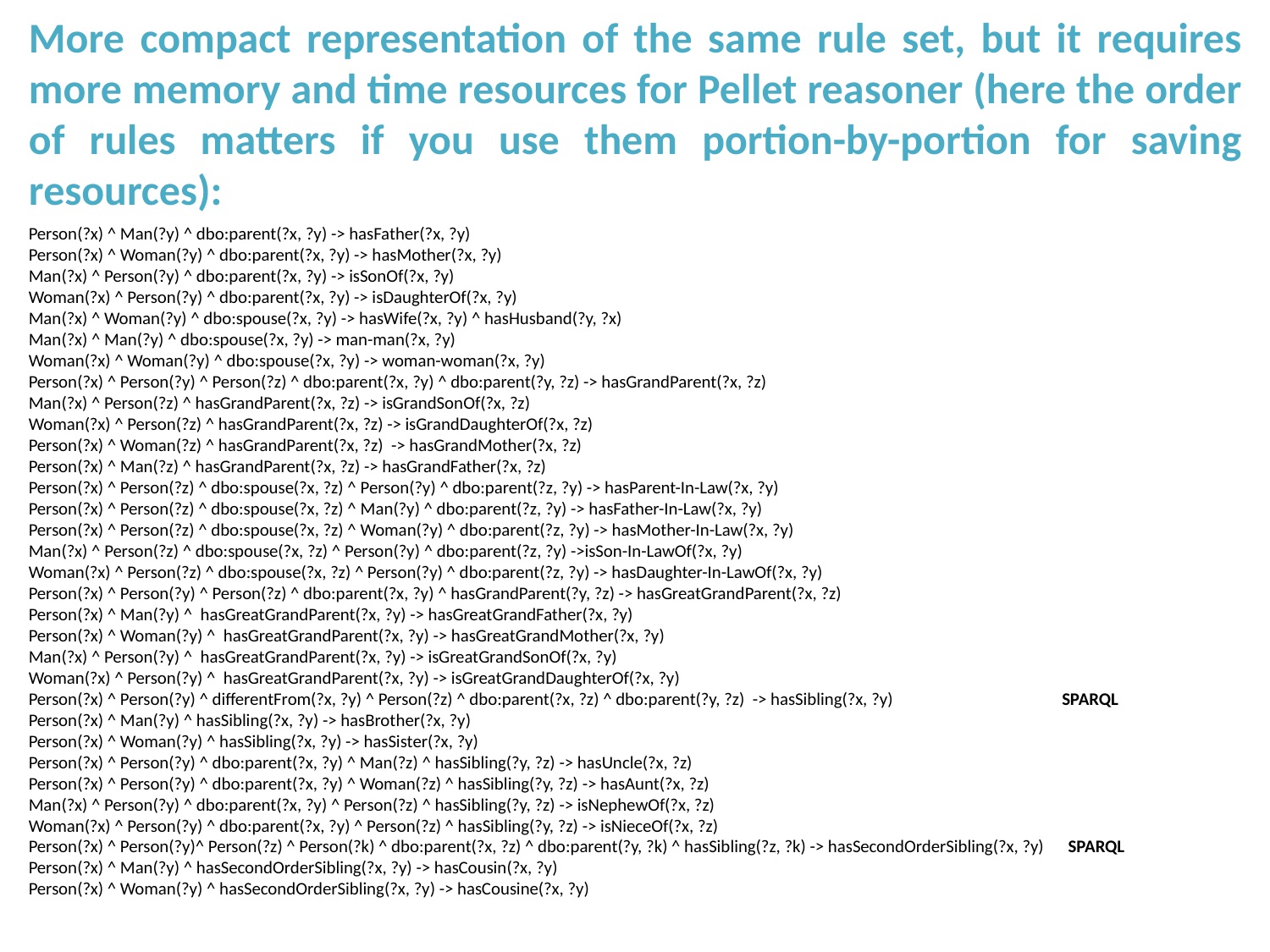

More compact representation of the same rule set, but it requires more memory and time resources for Pellet reasoner (here the order of rules matters if you use them portion-by-portion for saving resources):
Person(?x) ^ Man(?y) ^ dbo:parent(?x, ?y) -> hasFather(?x, ?y)
Person(?x) ^ Woman(?y) ^ dbo:parent(?x, ?y) -> hasMother(?x, ?y)
Man(?x) ^ Person(?y) ^ dbo:parent(?x, ?y) -> isSonOf(?x, ?y)
Woman(?x) ^ Person(?y) ^ dbo:parent(?x, ?y) -> isDaughterOf(?x, ?y)
Man(?x) ^ Woman(?y) ^ dbo:spouse(?x, ?y) -> hasWife(?x, ?y) ^ hasHusband(?y, ?x)
Man(?x) ^ Man(?y) ^ dbo:spouse(?x, ?y) -> man-man(?x, ?y)
Woman(?x) ^ Woman(?y) ^ dbo:spouse(?x, ?y) -> woman-woman(?x, ?y)
Person(?x) ^ Person(?y) ^ Person(?z) ^ dbo:parent(?x, ?y) ^ dbo:parent(?y, ?z) -> hasGrandParent(?x, ?z)
Man(?x) ^ Person(?z) ^ hasGrandParent(?x, ?z) -> isGrandSonOf(?x, ?z)
Woman(?x) ^ Person(?z) ^ hasGrandParent(?x, ?z) -> isGrandDaughterOf(?x, ?z)
Person(?x) ^ Woman(?z) ^ hasGrandParent(?x, ?z)  -> hasGrandMother(?x, ?z)
Person(?x) ^ Man(?z) ^ hasGrandParent(?x, ?z) -> hasGrandFather(?x, ?z)
Person(?x) ^ Person(?z) ^ dbo:spouse(?x, ?z) ^ Person(?y) ^ dbo:parent(?z, ?y) -> hasParent-In-Law(?x, ?y)
Person(?x) ^ Person(?z) ^ dbo:spouse(?x, ?z) ^ Man(?y) ^ dbo:parent(?z, ?y) -> hasFather-In-Law(?x, ?y)
Person(?x) ^ Person(?z) ^ dbo:spouse(?x, ?z) ^ Woman(?y) ^ dbo:parent(?z, ?y) -> hasMother-In-Law(?x, ?y)
Man(?x) ^ Person(?z) ^ dbo:spouse(?x, ?z) ^ Person(?y) ^ dbo:parent(?z, ?y) ->isSon-In-LawOf(?x, ?y)
Woman(?x) ^ Person(?z) ^ dbo:spouse(?x, ?z) ^ Person(?y) ^ dbo:parent(?z, ?y) -> hasDaughter-In-LawOf(?x, ?y)
Person(?x) ^ Person(?y) ^ Person(?z) ^ dbo:parent(?x, ?y) ^ hasGrandParent(?y, ?z) -> hasGreatGrandParent(?x, ?z)
Person(?x) ^ Man(?y) ^  hasGreatGrandParent(?x, ?y) -> hasGreatGrandFather(?x, ?y)
Person(?x) ^ Woman(?y) ^  hasGreatGrandParent(?x, ?y) -> hasGreatGrandMother(?x, ?y)
Man(?x) ^ Person(?y) ^  hasGreatGrandParent(?x, ?y) -> isGreatGrandSonOf(?x, ?y)
Woman(?x) ^ Person(?y) ^  hasGreatGrandParent(?x, ?y) -> isGreatGrandDaughterOf(?x, ?y)
Person(?x) ^ Person(?y) ^ differentFrom(?x, ?y) ^ Person(?z) ^ dbo:parent(?x, ?z) ^ dbo:parent(?y, ?z)  -> hasSibling(?x, ?y)                                          SPARQL
Person(?x) ^ Man(?y) ^ hasSibling(?x, ?y) -> hasBrother(?x, ?y)
Person(?x) ^ Woman(?y) ^ hasSibling(?x, ?y) -> hasSister(?x, ?y)
Person(?x) ^ Person(?y) ^ dbo:parent(?x, ?y) ^ Man(?z) ^ hasSibling(?y, ?z) -> hasUncle(?x, ?z)
Person(?x) ^ Person(?y) ^ dbo:parent(?x, ?y) ^ Woman(?z) ^ hasSibling(?y, ?z) -> hasAunt(?x, ?z)
Man(?x) ^ Person(?y) ^ dbo:parent(?x, ?y) ^ Person(?z) ^ hasSibling(?y, ?z) -> isNephewOf(?x, ?z)
Woman(?x) ^ Person(?y) ^ dbo:parent(?x, ?y) ^ Person(?z) ^ hasSibling(?y, ?z) -> isNieceOf(?x, ?z)
Person(?x) ^ Person(?y)^ Person(?z) ^ Person(?k) ^ dbo:parent(?x, ?z) ^ dbo:parent(?y, ?k) ^ hasSibling(?z, ?k) -> hasSecondOrderSibling(?x, ?y)      SPARQL
Person(?x) ^ Man(?y) ^ hasSecondOrderSibling(?x, ?y) -> hasCousin(?x, ?y)
Person(?x) ^ Woman(?y) ^ hasSecondOrderSibling(?x, ?y) -> hasCousine(?x, ?y)